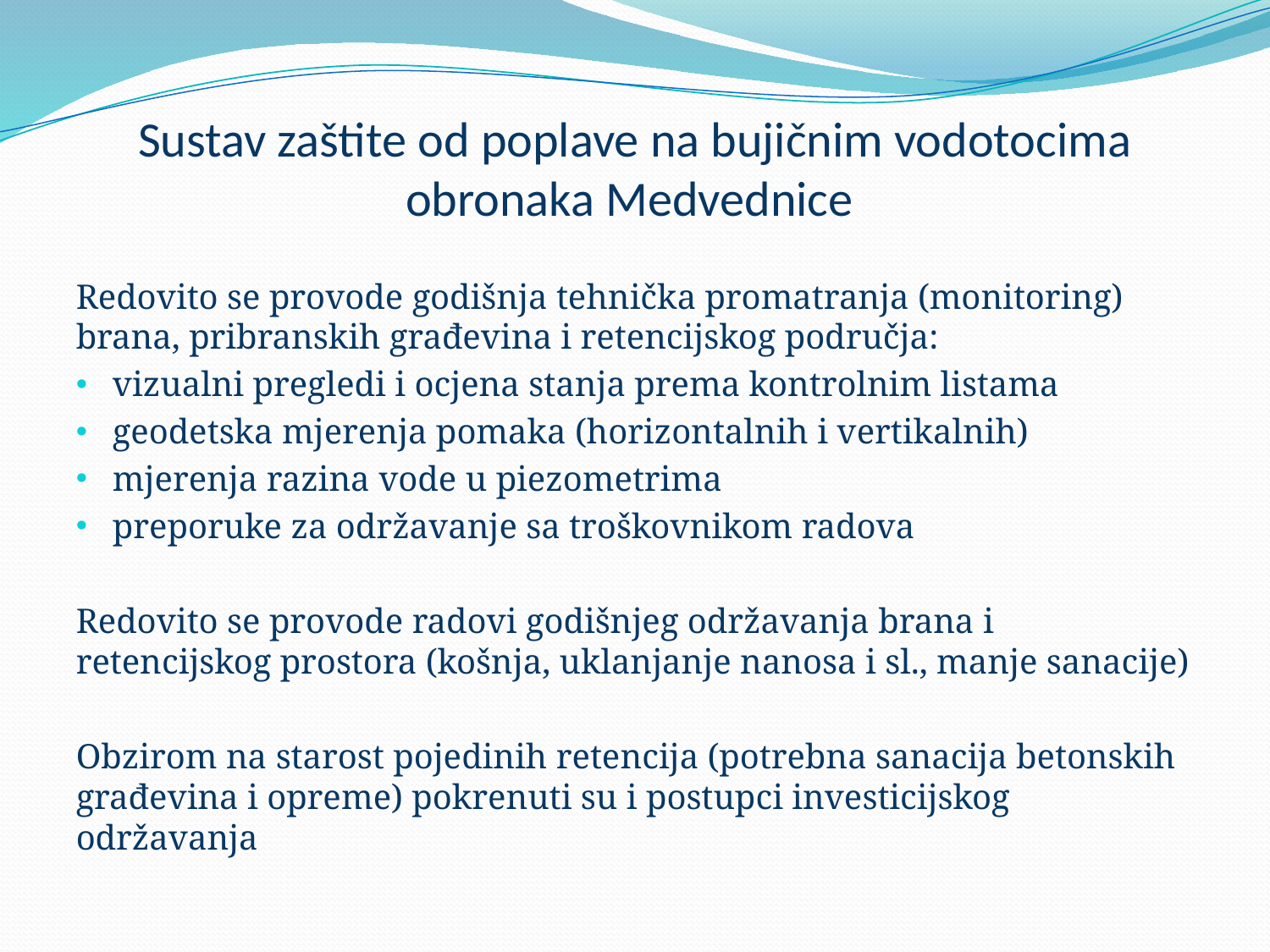

# Sustav zaštite od poplave na bujičnim vodotocima obronaka Medvednice
Redovito se provode godišnja tehnička promatranja (monitoring) brana, pribranskih građevina i retencijskog područja:
vizualni pregledi i ocjena stanja prema kontrolnim listama
geodetska mjerenja pomaka (horizontalnih i vertikalnih)
mjerenja razina vode u piezometrima
preporuke za održavanje sa troškovnikom radova

Redovito se provode radovi godišnjeg održavanja brana i retencijskog prostora (košnja, uklanjanje nanosa i sl., manje sanacije)

Obzirom na starost pojedinih retencija (potrebna sanacija betonskih građevina i opreme) pokrenuti su i postupci investicijskog održavanja